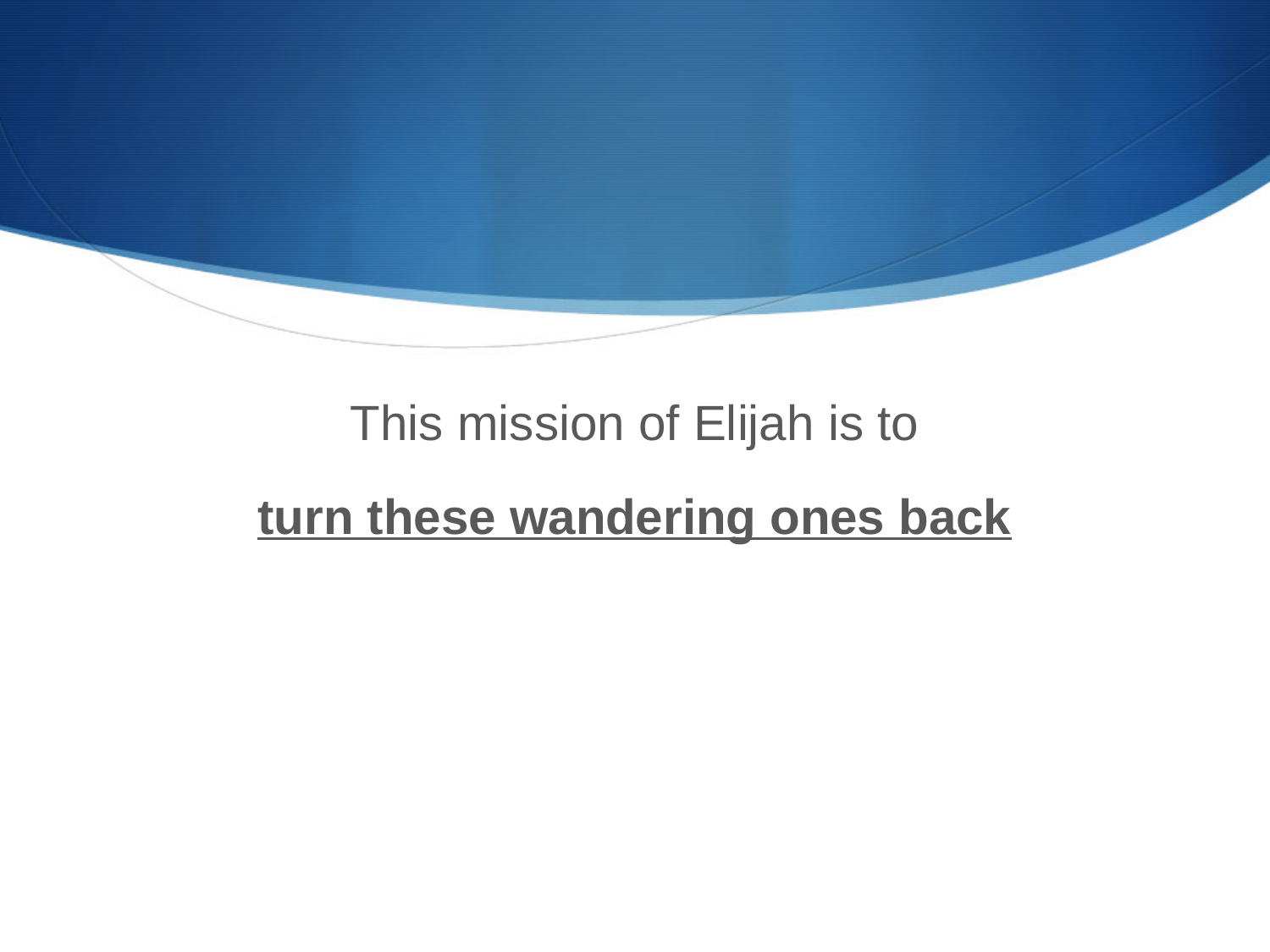

#
This mission of Elijah is to
 turn these wandering ones back